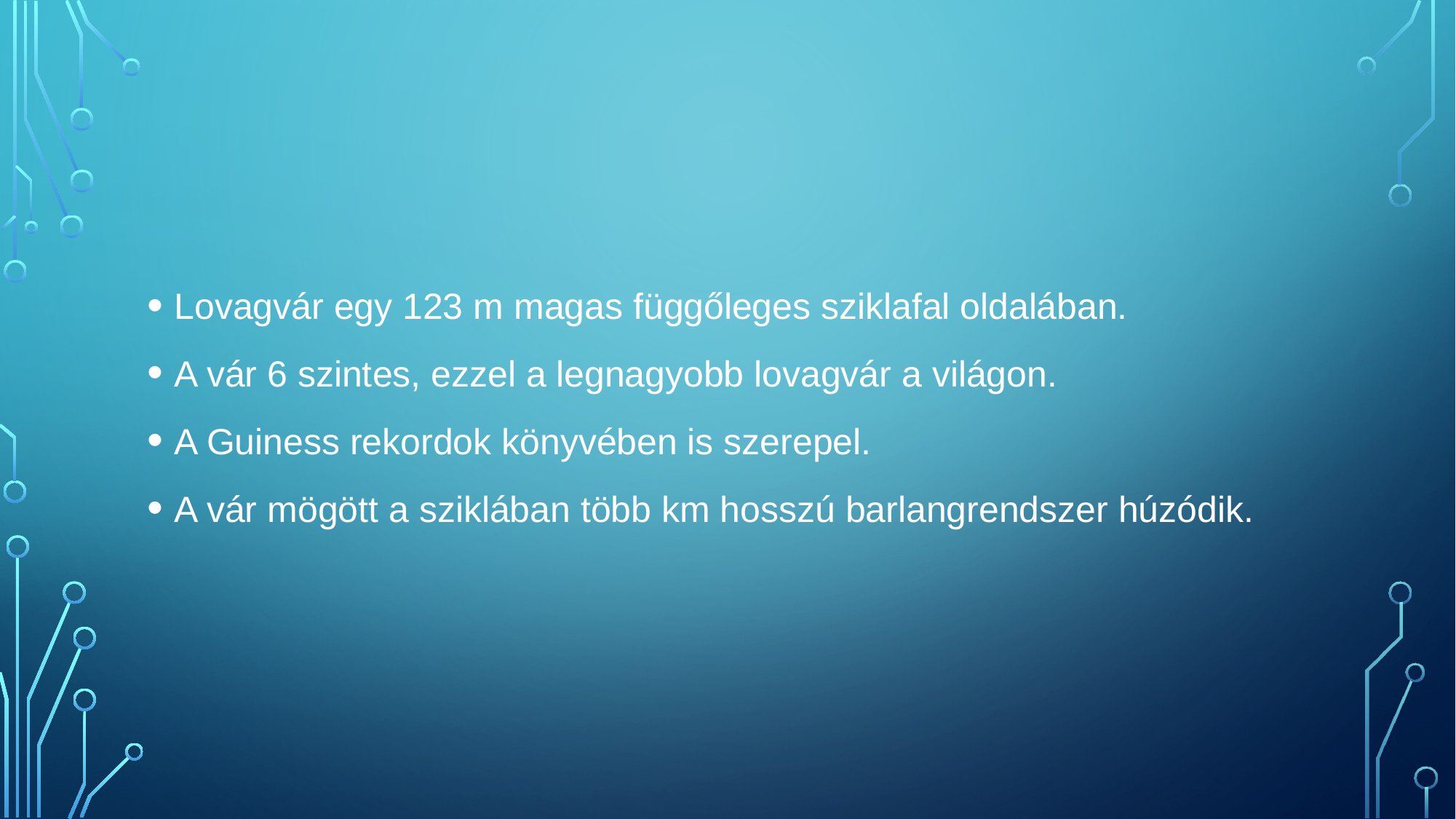

Lovagvár egy 123 m magas függőleges sziklafal oldalában.
A vár 6 szintes, ezzel a legnagyobb lovagvár a világon.
A Guiness rekordok könyvében is szerepel.
A vár mögött a sziklában több km hosszú barlangrendszer húzódik.